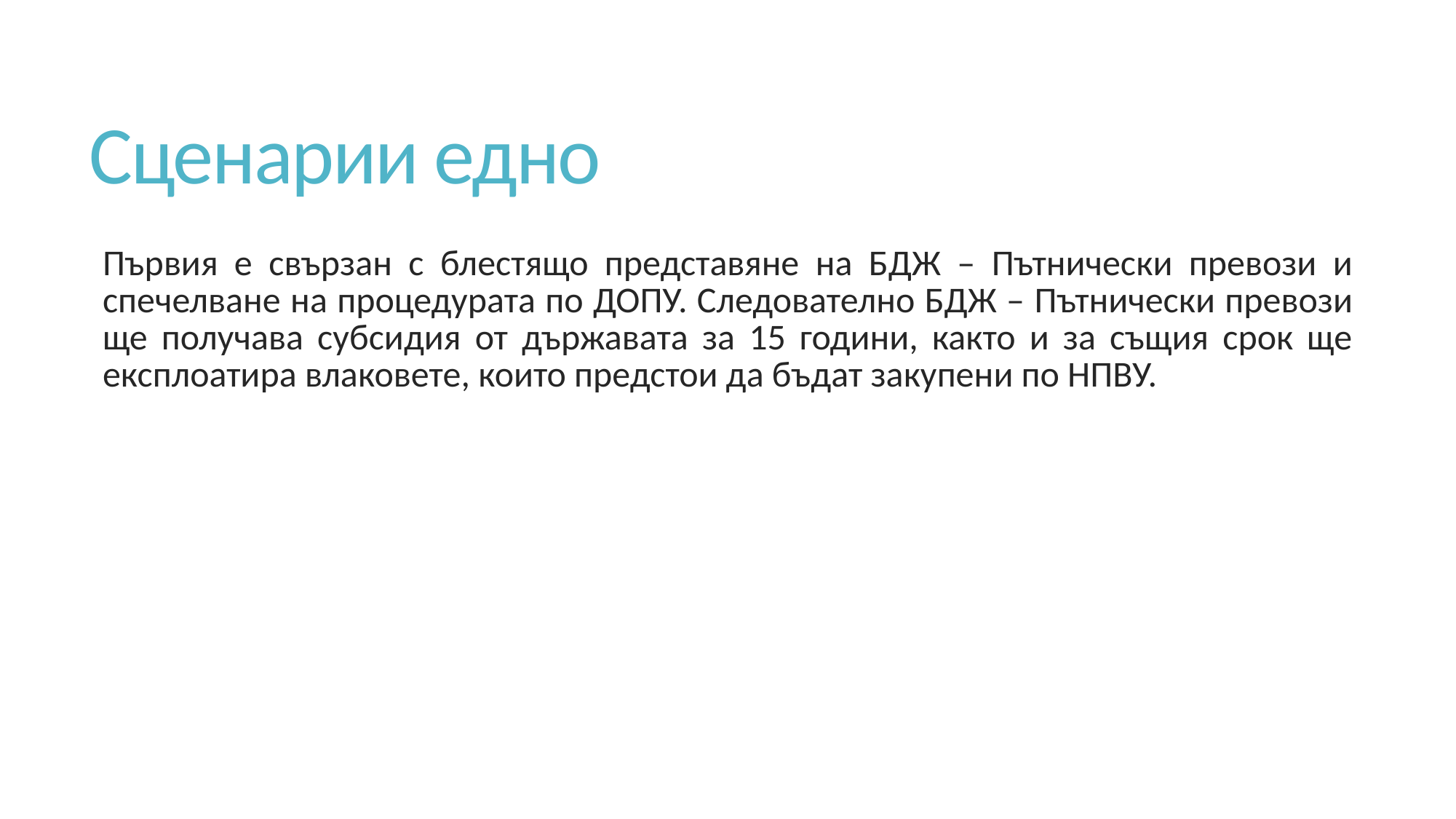

# Сценарии едно
Първия е свързан с блестящо представяне на БДЖ – Пътнически превози и спечелване на процедурата по ДОПУ. Следователно БДЖ – Пътнически превози ще получава субсидия от държавата за 15 години, както и за същия срок ще експлоатира влаковете, които предстои да бъдат закупени по НПВУ.